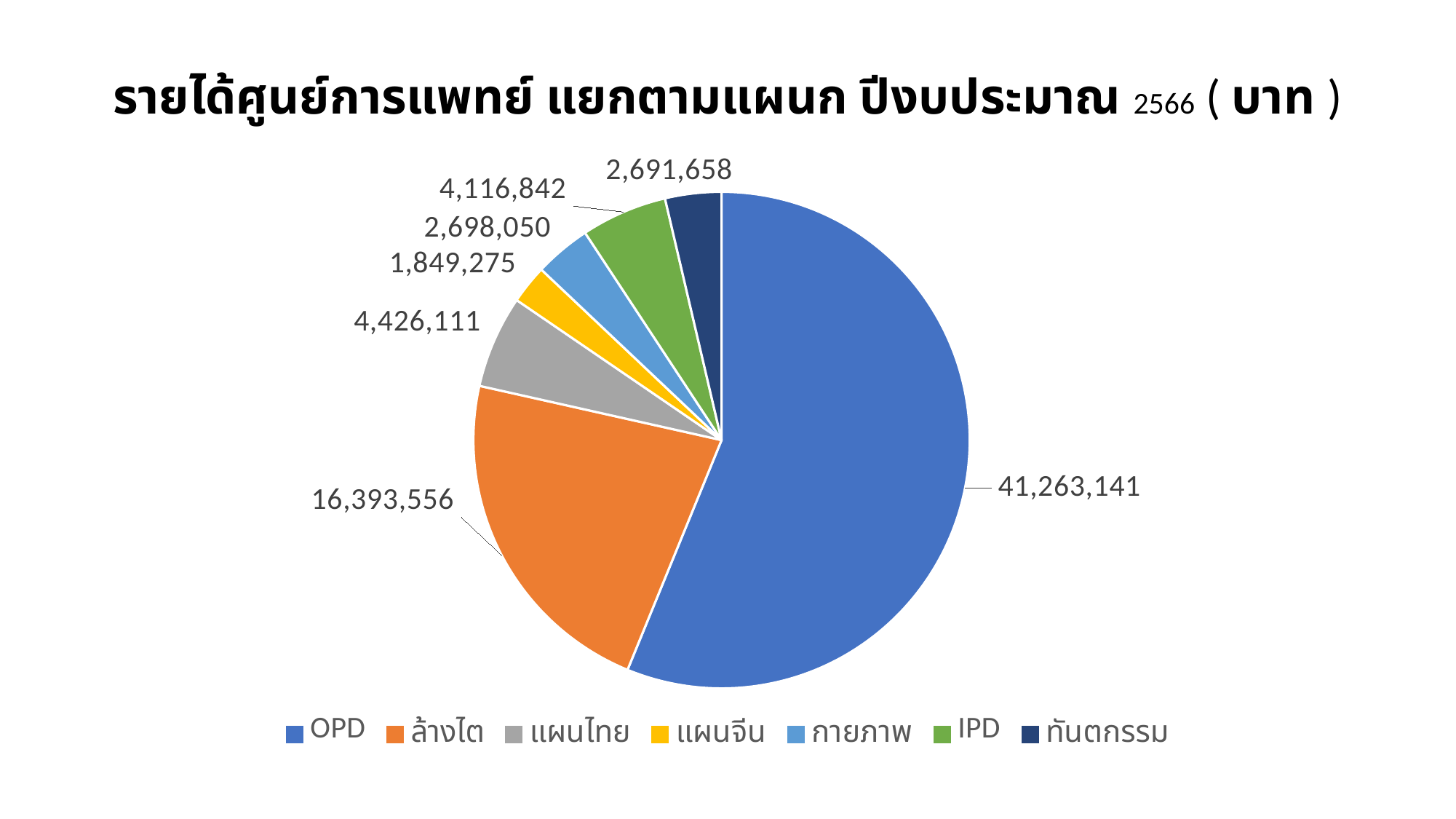

# รายได้ศูนย์การแพทย์ แยกตามแผนก ปีงบประมาณ 2566 ( บาท )

### Chart

| Category | รายได้ศูนย์การแพทย์ 2566 (บาท) |
|---|---|
| OPD | 41263141.0 |
| ล้างไต | 16393556.0 |
| แผนไทย | 4426111.0 |
| แผนจีน | 1849275.0 |
| กายภาพ | 2698050.0 |
| IPD | 4116842.0 |
| ทันตกรรม | 2691658.0 |